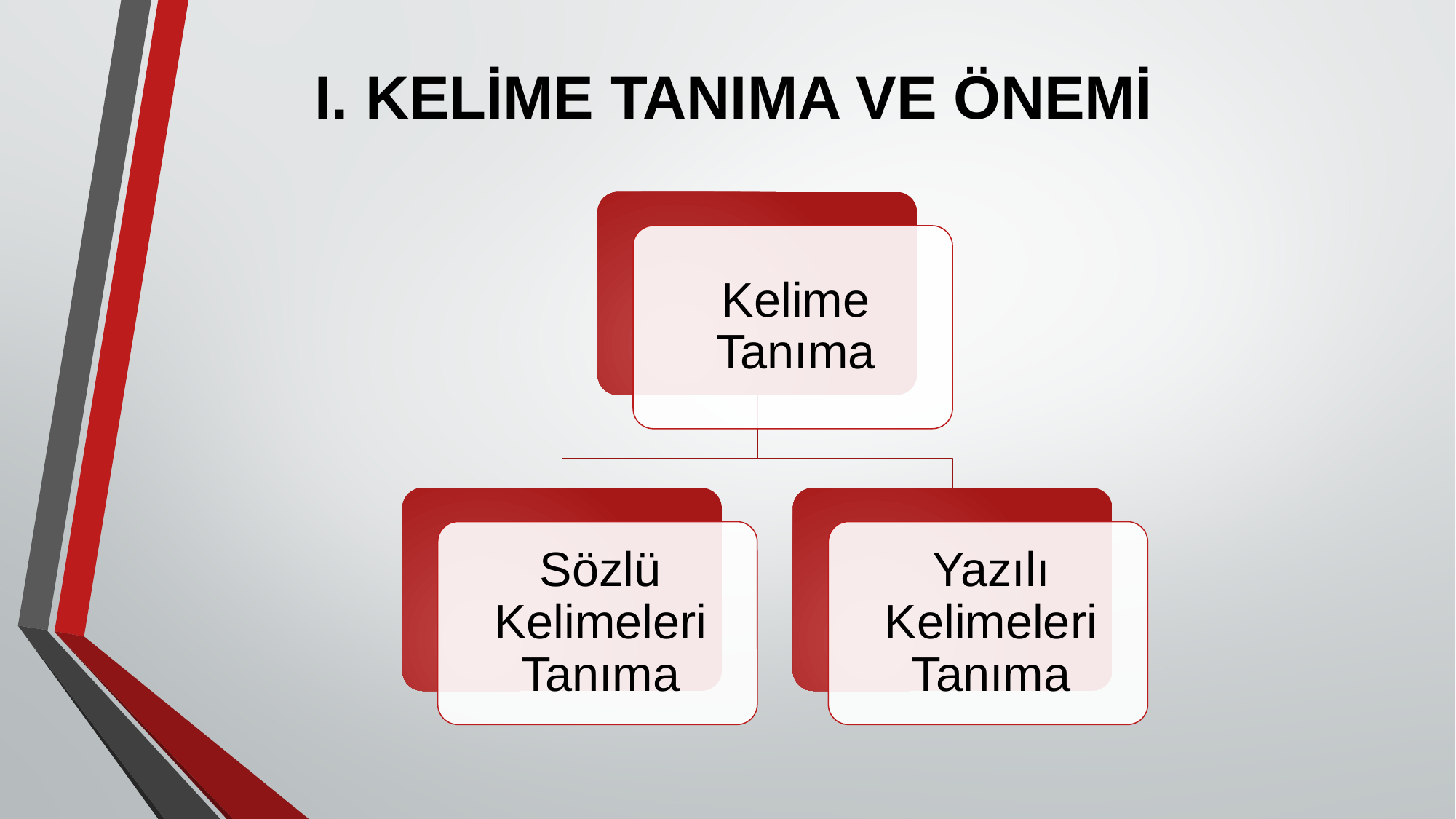

# I. KELİME TANIMA VE ÖNEMİ
Kelime Tanıma
Sözlü Kelimeleri Tanıma
Yazılı Kelimeleri Tanıma